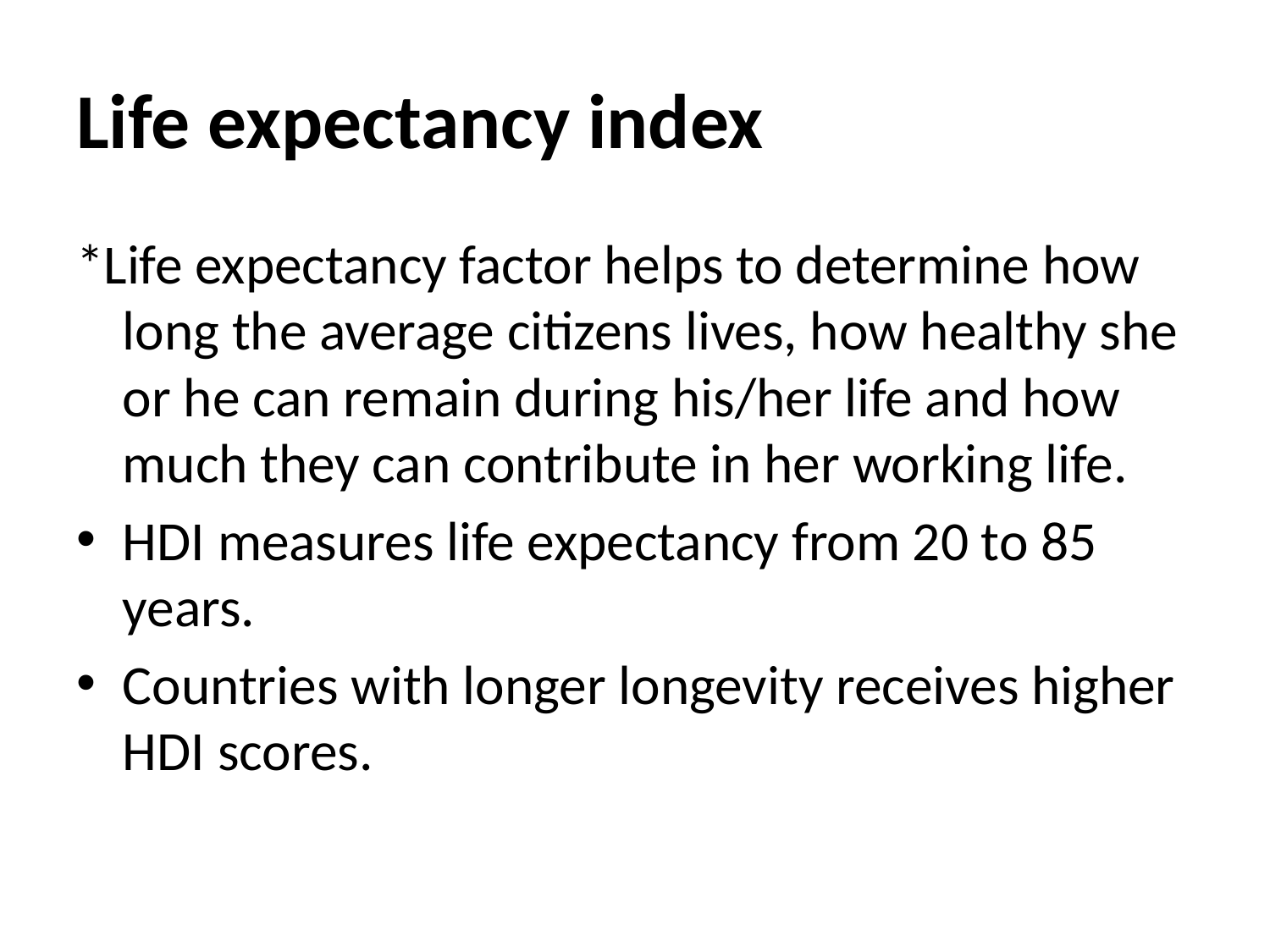

# Life expectancy index
*Life expectancy factor helps to determine how long the average citizens lives, how healthy she or he can remain during his/her life and how much they can contribute in her working life.
HDI measures life expectancy from 20 to 85 years.
Countries with longer longevity receives higher HDI scores.